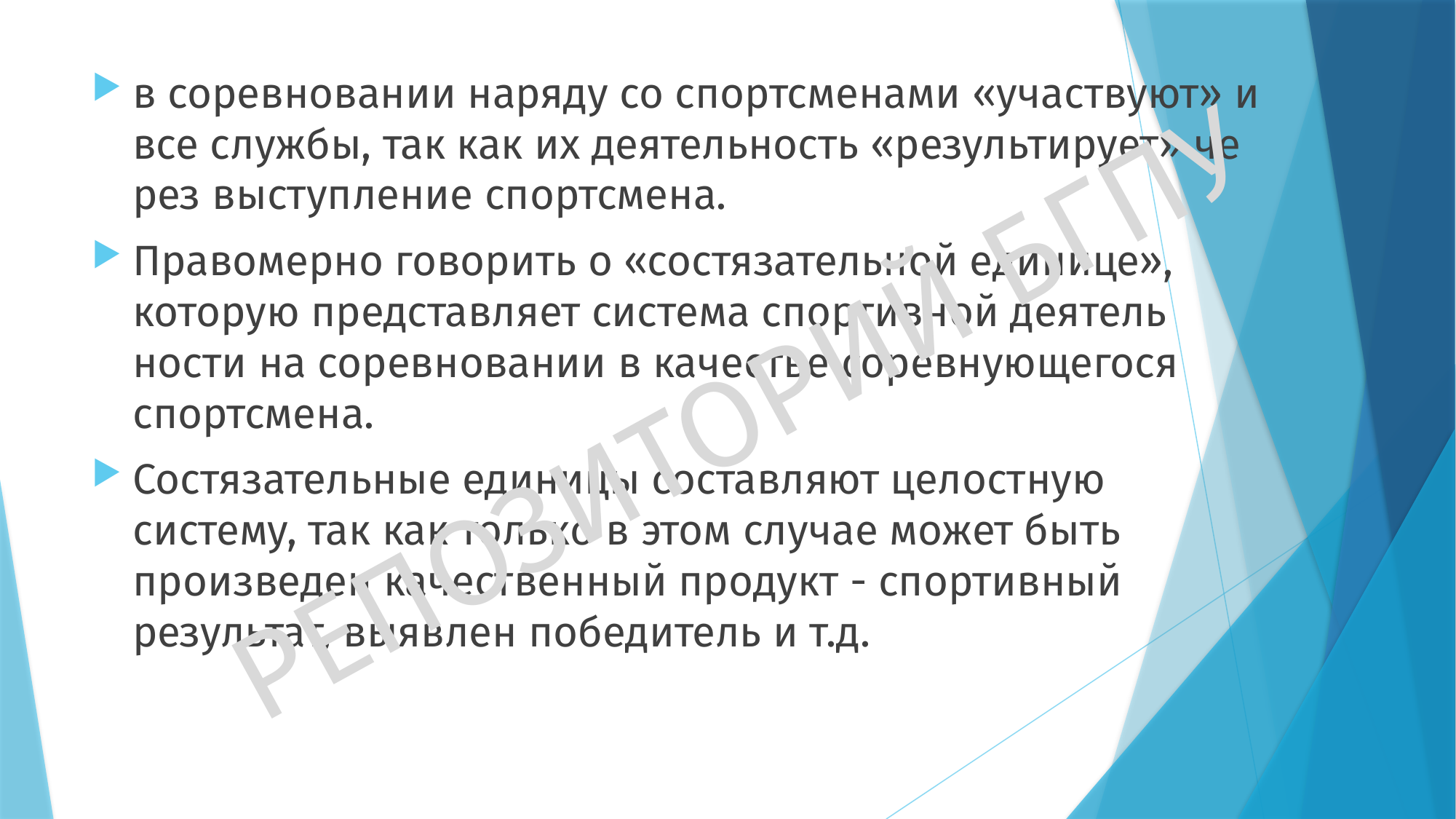

в соревновании наряду со спортсменами «уча­ствуют» и все службы, так как их деятельность «результирует» че­рез выступление спортсмена.
Правомерно говорить о «состязатель­ной единице», которую представляет система спортивной деятель­ности на соревновании в качестве соревнующегося спортсмена.
Состязательные единицы составляют целостную систему, так как только в этом случае может быть произведен качественный про­дукт - спортивный результат, выявлен победитель и т.д.
РЕПОЗИТОРИЙ БГПУ